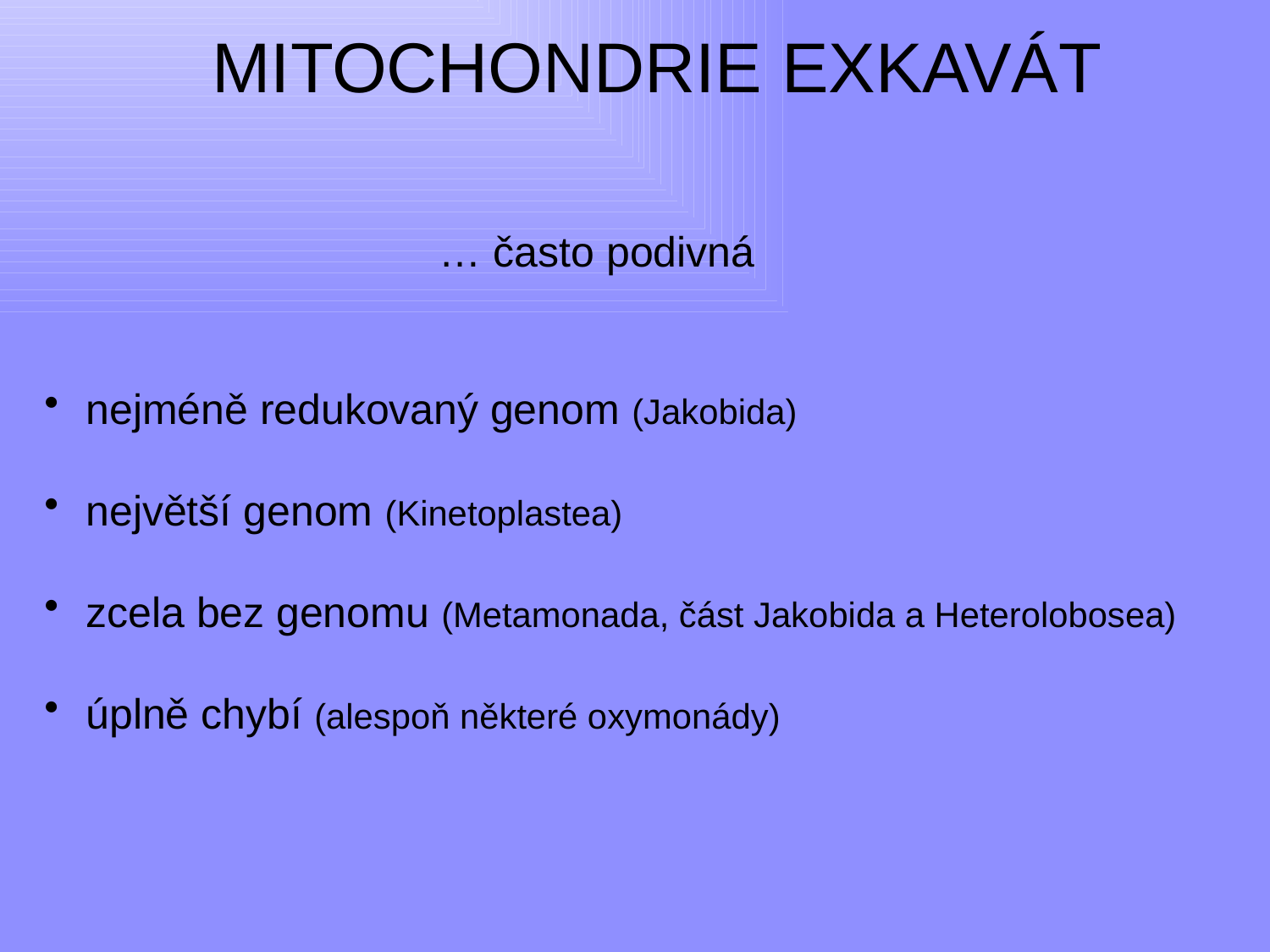

MITOCHONDRIE EXKAVÁT
… často podivná
 nejméně redukovaný genom (Jakobida)

 největší genom (Kinetoplastea)

 zcela bez genomu (Metamonada, část Jakobida a Heterolobosea)

 úplně chybí (alespoň některé oxymonády)